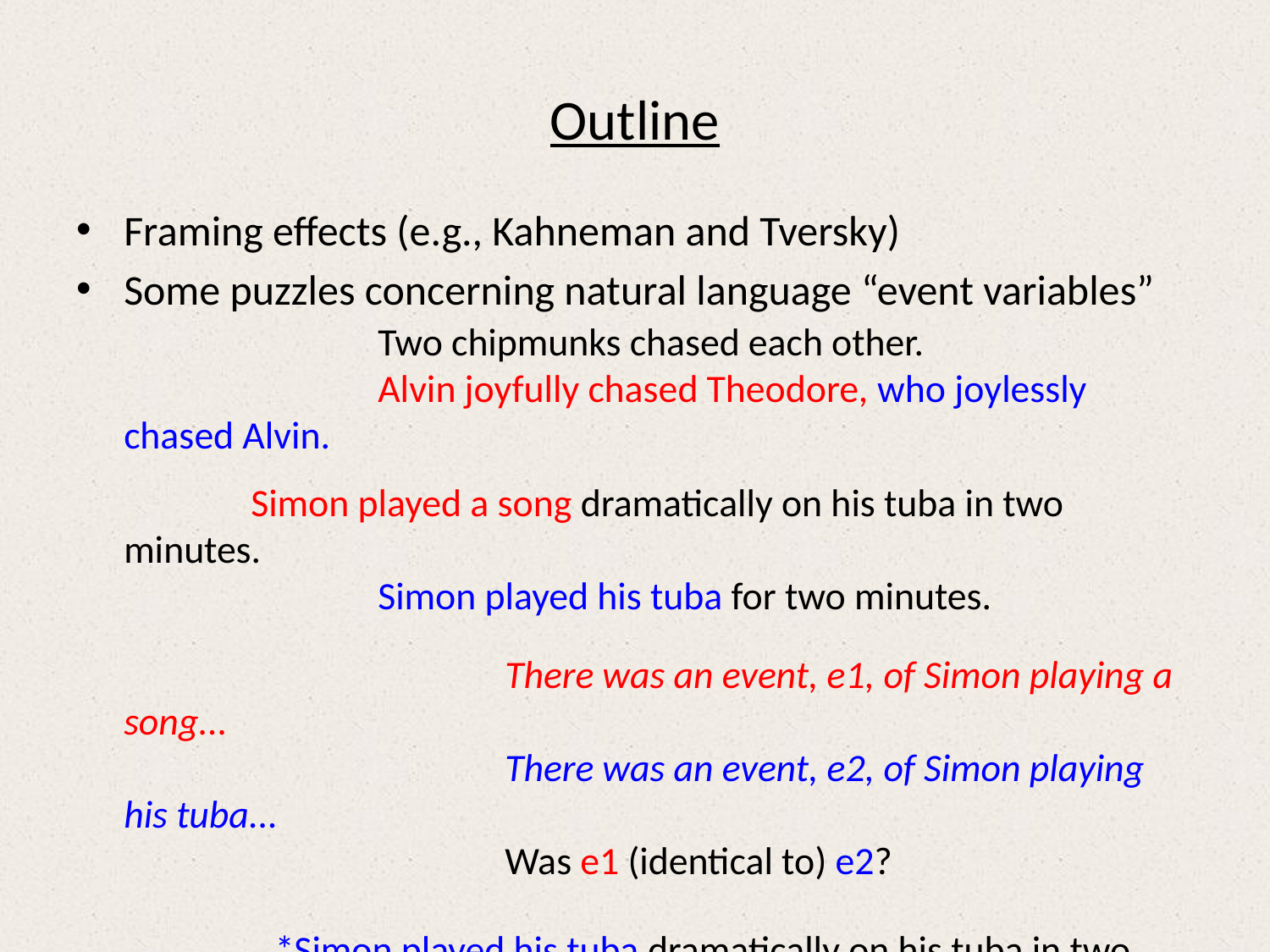

# Outline
Framing effects (e.g., Kahneman and Tversky)
Some puzzles concerning natural language “event variables”
			Two chipmunks chased each other.
			Alvin joyfully chased Theodore, who joylessly chased Alvin.
            	Simon played a song dramatically on his tuba in two minutes.
			Simon played his tuba for two minutes.
				There was an event, e1, of Simon playing a song...
				There was an event, e2, of Simon playing his tuba...
				Was e1 (identical to) e2?

 		   *Simon played his tuba dramatically on his tuba in two minutes.